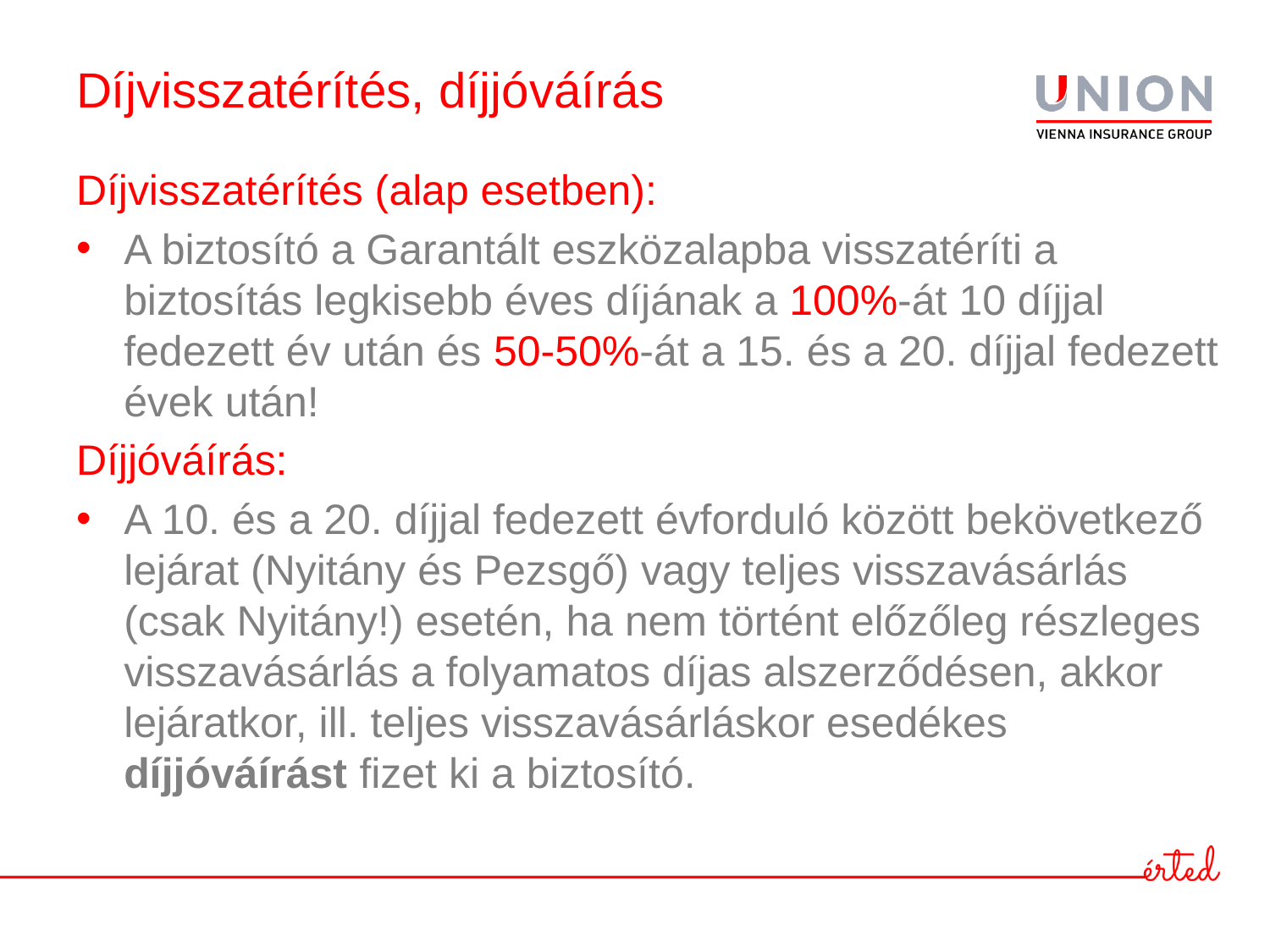

# Díjvisszatérítés, díjjóváírás
Díjvisszatérítés (alap esetben):
A biztosító a Garantált eszközalapba visszatéríti a biztosítás legkisebb éves díjának a 100%-át 10 díjjal fedezett év után és 50-50%-át a 15. és a 20. díjjal fedezett évek után!
Díjjóváírás:
A 10. és a 20. díjjal fedezett évforduló között bekövetkező lejárat (Nyitány és Pezsgő) vagy teljes visszavásárlás (csak Nyitány!) esetén, ha nem történt előzőleg részleges visszavásárlás a folyamatos díjas alszerződésen, akkor lejáratkor, ill. teljes visszavásárláskor esedékes díjjóváírást fizet ki a biztosító.